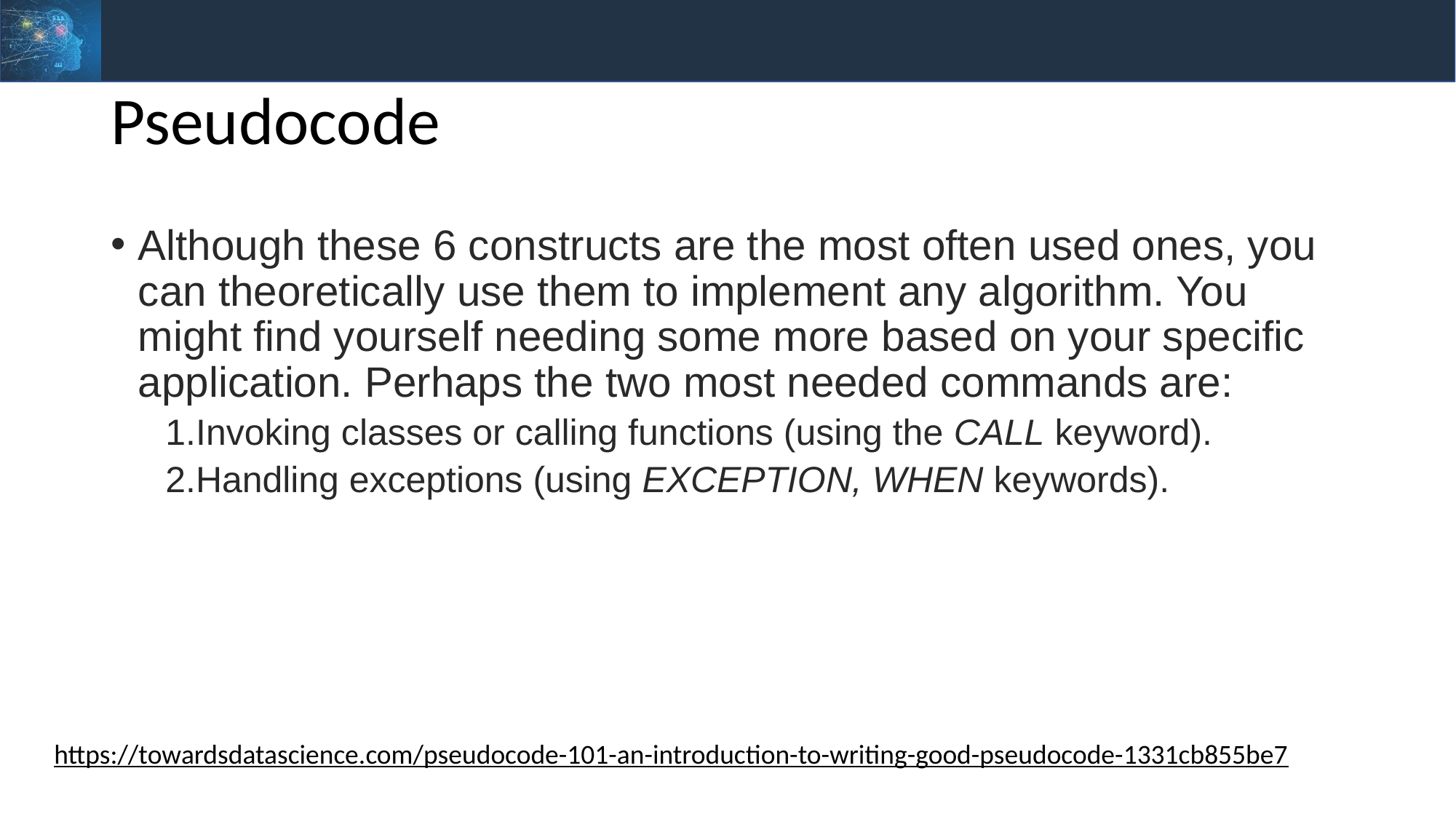

# Pseudocode
Although these 6 constructs are the most often used ones, you can theoretically use them to implement any algorithm. You might find yourself needing some more based on your specific application. Perhaps the two most needed commands are:
Invoking classes or calling functions (using the CALL keyword).
Handling exceptions (using EXCEPTION, WHEN keywords).

https://towardsdatascience.com/pseudocode-101-an-introduction-to-writing-good-pseudocode-1331cb855be7